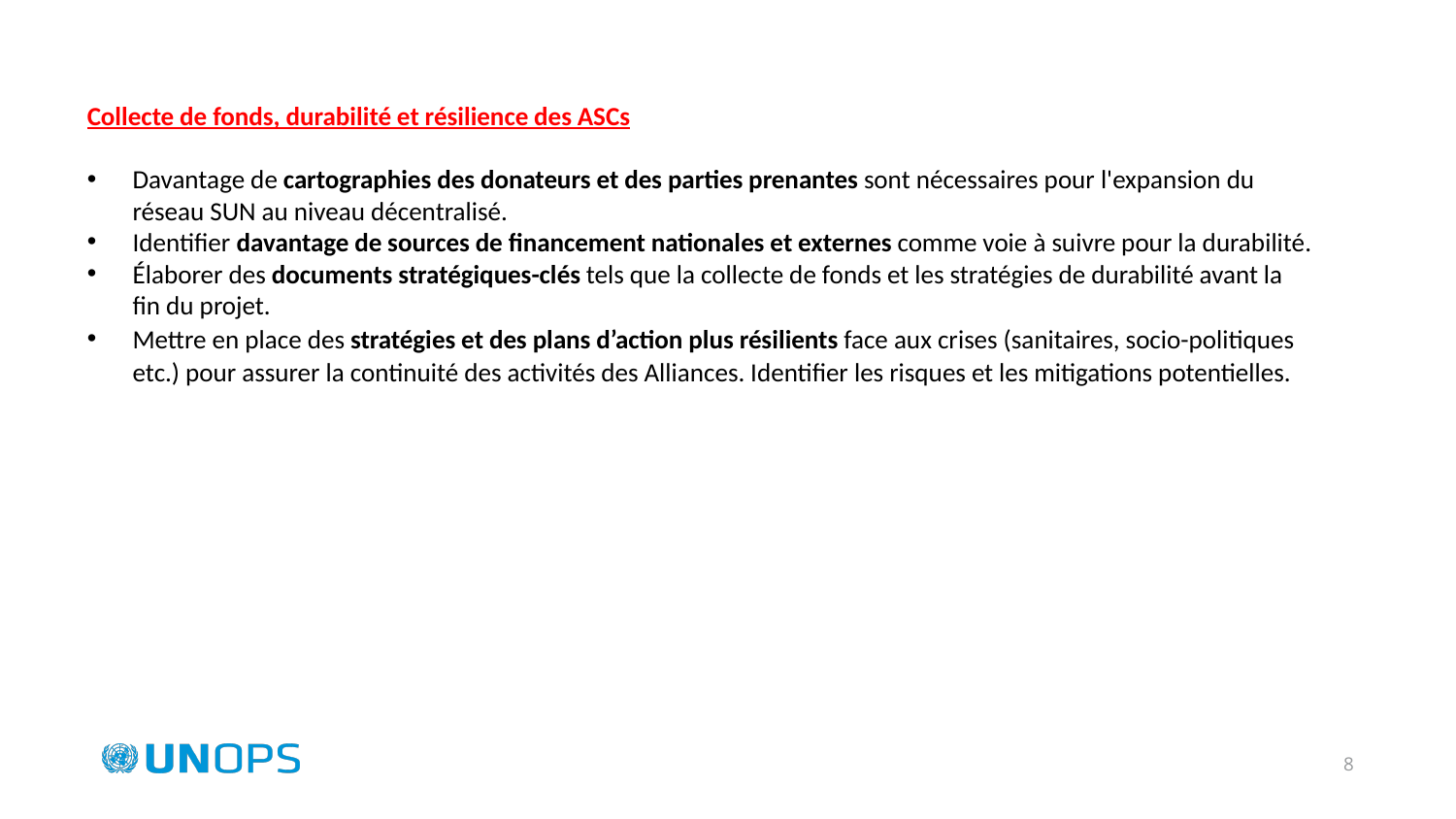

Collecte de fonds, durabilité et résilience des ASCs

Davantage de cartographies des donateurs et des parties prenantes sont nécessaires pour l'expansion du réseau SUN au niveau décentralisé.
Identifier davantage de sources de financement nationales et externes comme voie à suivre pour la durabilité.
Élaborer des documents stratégiques-clés tels que la collecte de fonds et les stratégies de durabilité avant la fin du projet.
Mettre en place des stratégies et des plans d’action plus résilients face aux crises (sanitaires, socio-politiques etc.) pour assurer la continuité des activités des Alliances. Identifier les risques et les mitigations potentielles.

8